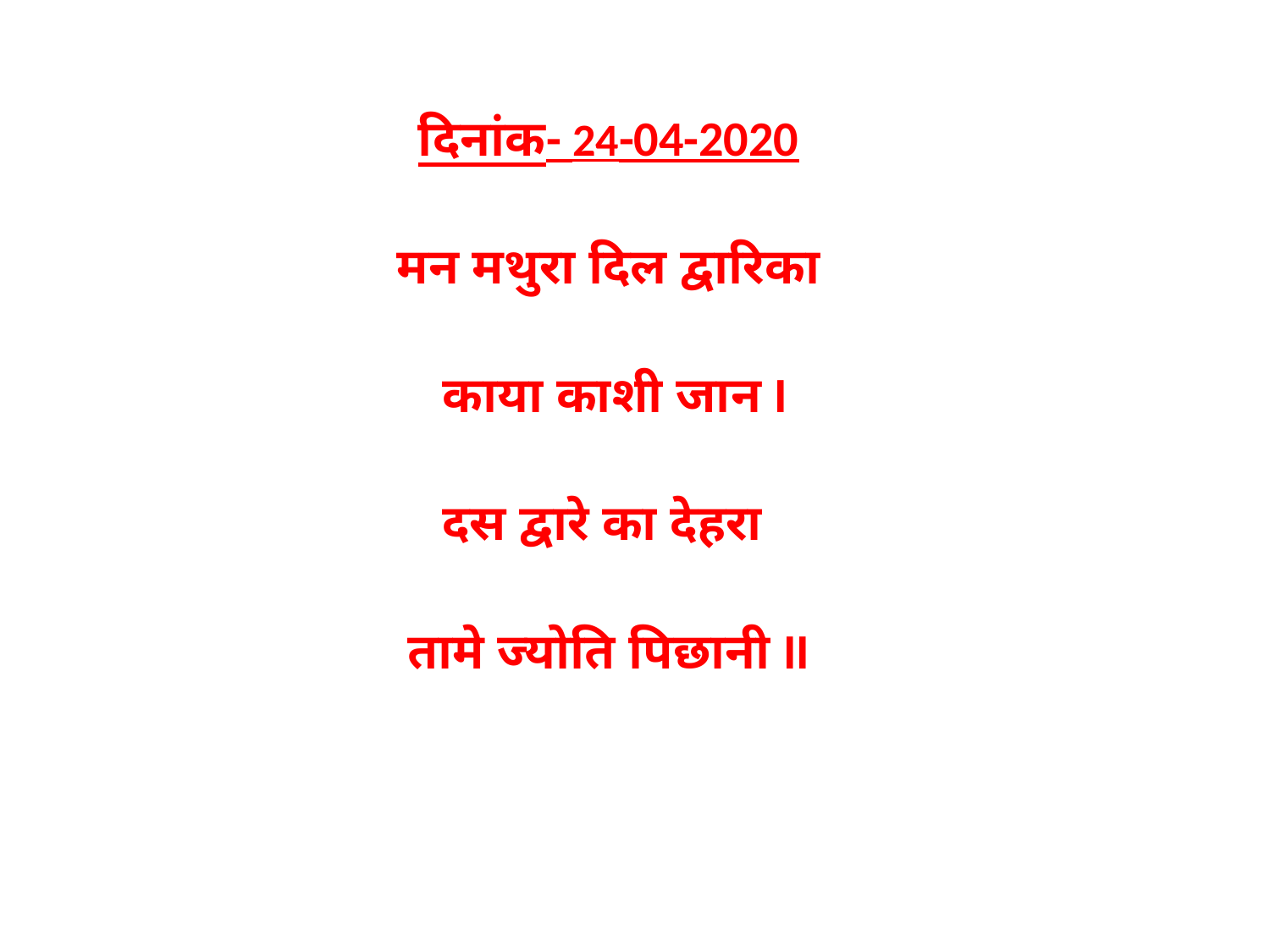

दिनांक- 24-04-2020
मन मथुरा दिल द्वारिका
 काया काशी जान I
दस द्वारे का देहरा
तामे ज्योति पिछानी II